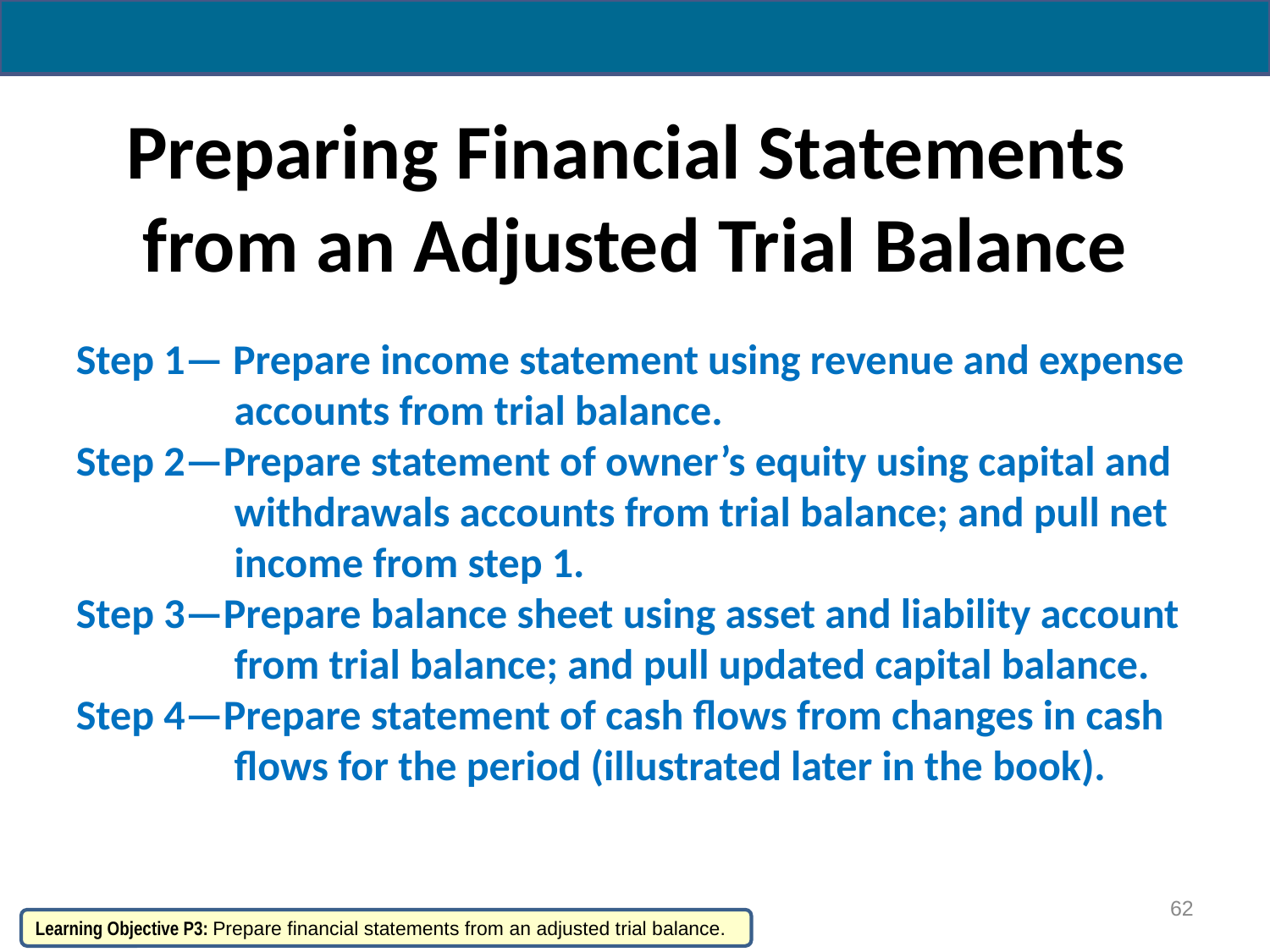

# Preparing Financial Statements from an Adjusted Trial Balance

Step 1— Prepare income statement using revenue and expense accounts from trial balance.
Step 2—Prepare statement of owner’s equity using capital and withdrawals accounts from trial balance; and pull net income from step 1.
Step 3—Prepare balance sheet using asset and liability account from trial balance; and pull updated capital balance.
Step 4—Prepare statement of cash flows from changes in cash flows for the period (illustrated later in the book).

62
Learning Objective P3: Prepare financial statements from an adjusted trial balance.